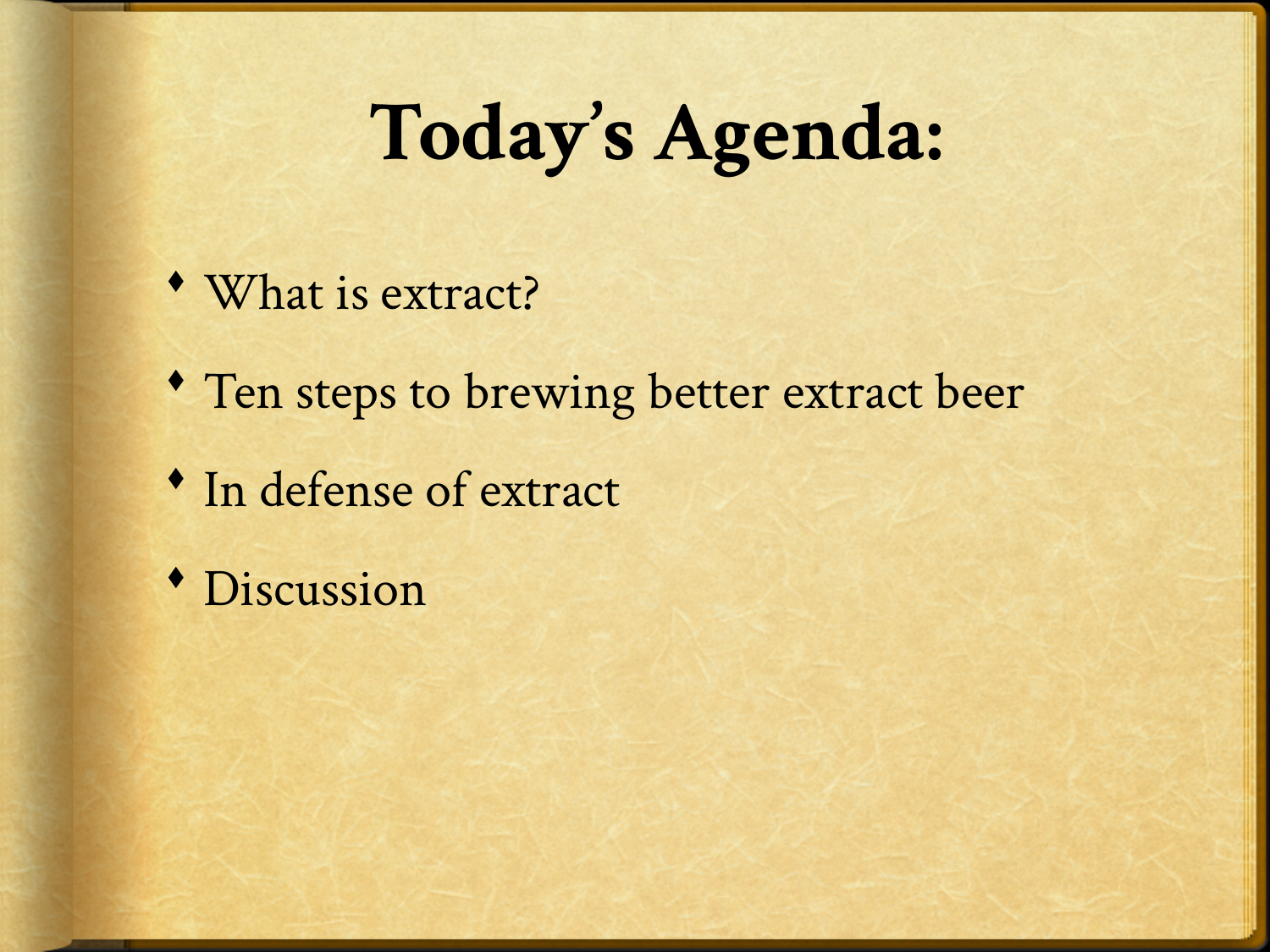

# Today’s Agenda:
What is extract?
Ten steps to brewing better extract beer
In defense of extract
Discussion